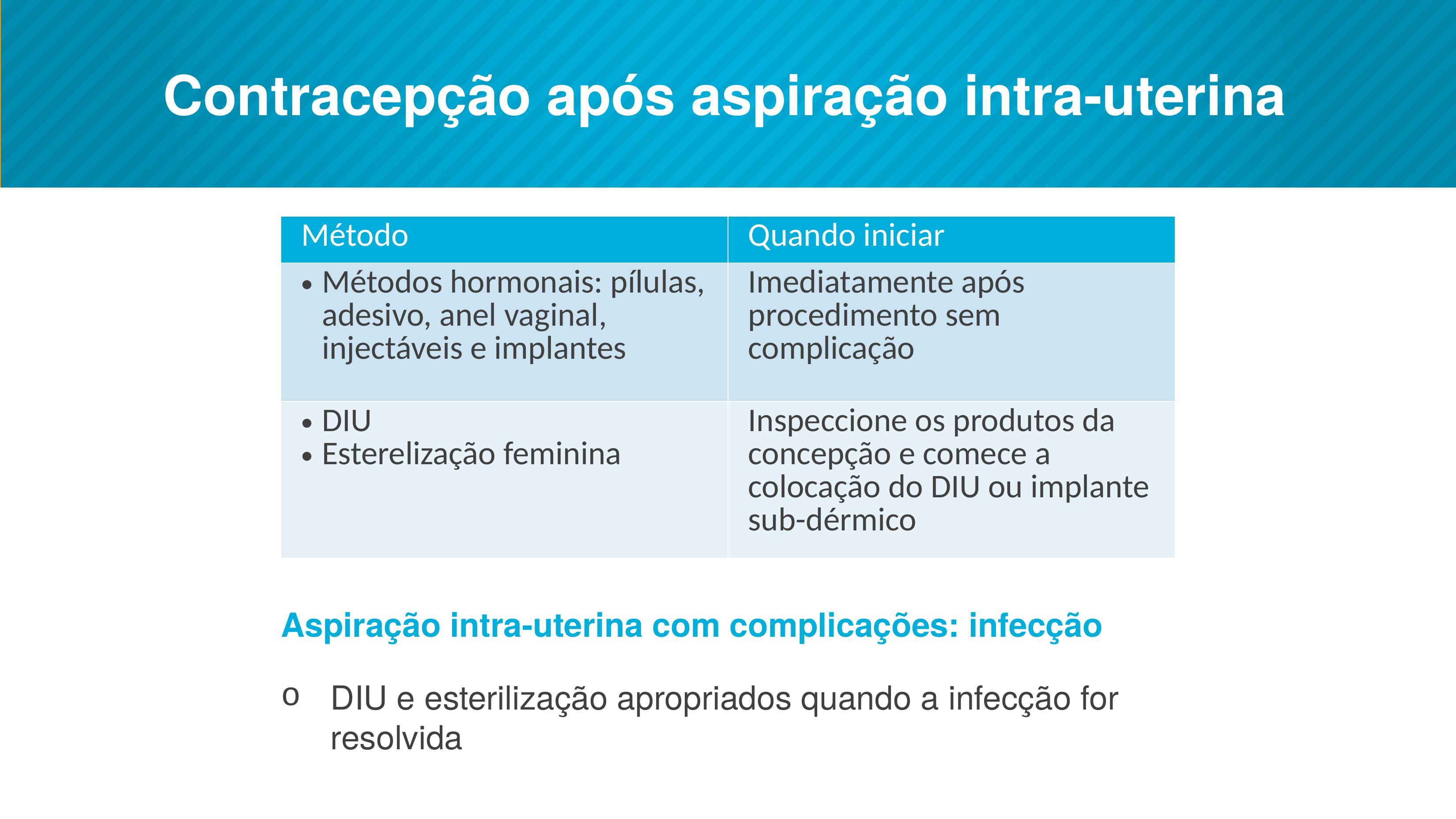

# Contracepção após aspiração intra-uterina
| Método | Quando iniciar |
| --- | --- |
| Métodos hormonais: pílulas, adesivo, anel vaginal, injectáveis e implantes | Imediatamente após procedimento sem complicação |
| DIU Esterelização feminina | Inspeccione os produtos da concepção e comece a colocação do DIU ou implante sub-dérmico |
Aspiração intra-uterina com complicações: infecção
DIU e esterilização apropriados quando a infecção for resolvida